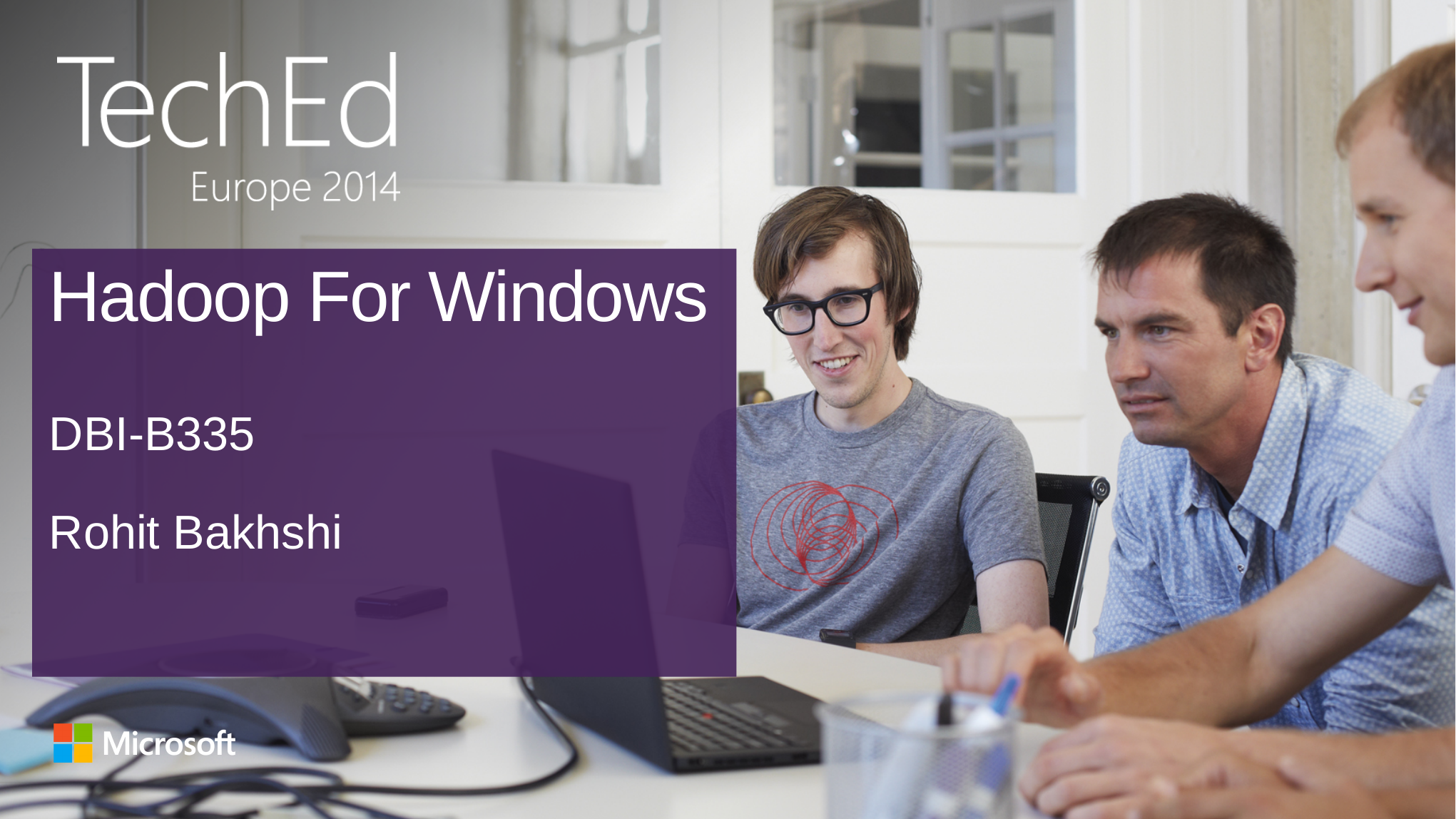

# Hadoop For Windows
DBI-B335
Rohit Bakhshi